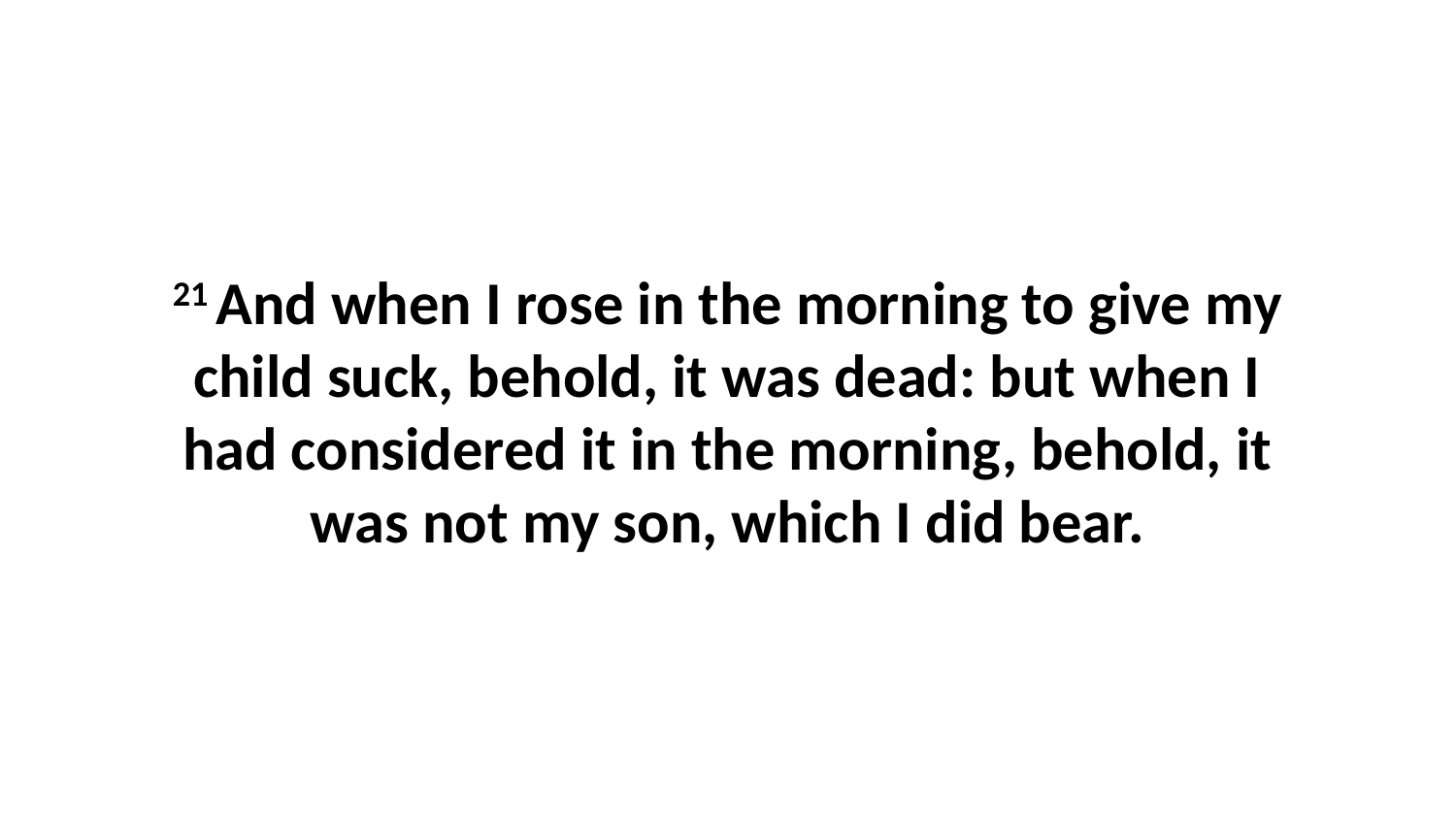

21 And when I rose in the morning to give my child suck, behold, it was dead: but when I had considered it in the morning, behold, it was not my son, which I did bear.